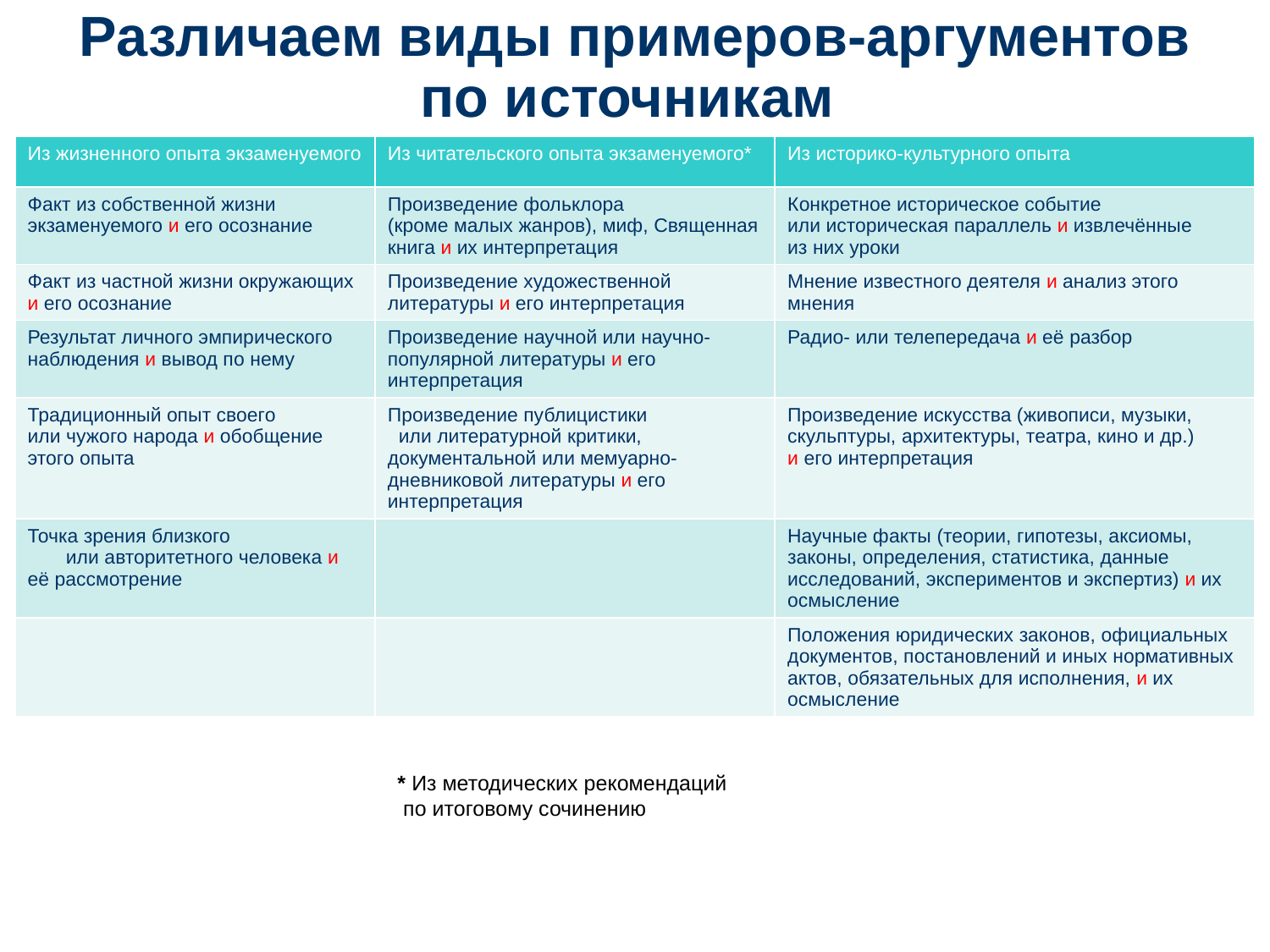

# Различаем виды примеров-аргументов по источникам
| Из жизненного опыта экзаменуемого | Из читательского опыта экзаменуемого\* | Из историко-культурного опыта |
| --- | --- | --- |
| Факт из собственной жизни экзаменуемого и его осознание | Произведение фольклора (кроме малых жанров), миф, Священная книга и их интерпретация | Конкретное историческое событие или историческая параллель и извлечённые из них уроки |
| Факт из частной жизни окружающих и его осознание | Произведение художественной литературы и его интерпретация | Мнение известного деятеля и анализ этого мнения |
| Результат личного эмпирического наблюдения и вывод по нему | Произведение научной или научно-популярной литературы и его интерпретация | Радио- или телепередача и её разбор |
| Традиционный опыт своего или чужого народа и обобщение этого опыта | Произведение публицистики или литературной критики, документальной или мемуарно-дневниковой литературы и его интерпретация | Произведение искусства (живописи, музыки, скульптуры, архитектуры, театра, кино и др.) и его интерпретация |
| Точка зрения близкого или авторитетного человека и её рассмотрение |  | Научные факты (теории, гипотезы, аксиомы, законы, определения, статистика, данные исследований, экспериментов и экспертиз) и их осмысление |
|  |  | Положения юридических законов, официальных документов, постановлений и иных нормативных актов, обязательных для исполнения, и их осмысление |
* Из методических рекомендаций         по итоговому сочинению